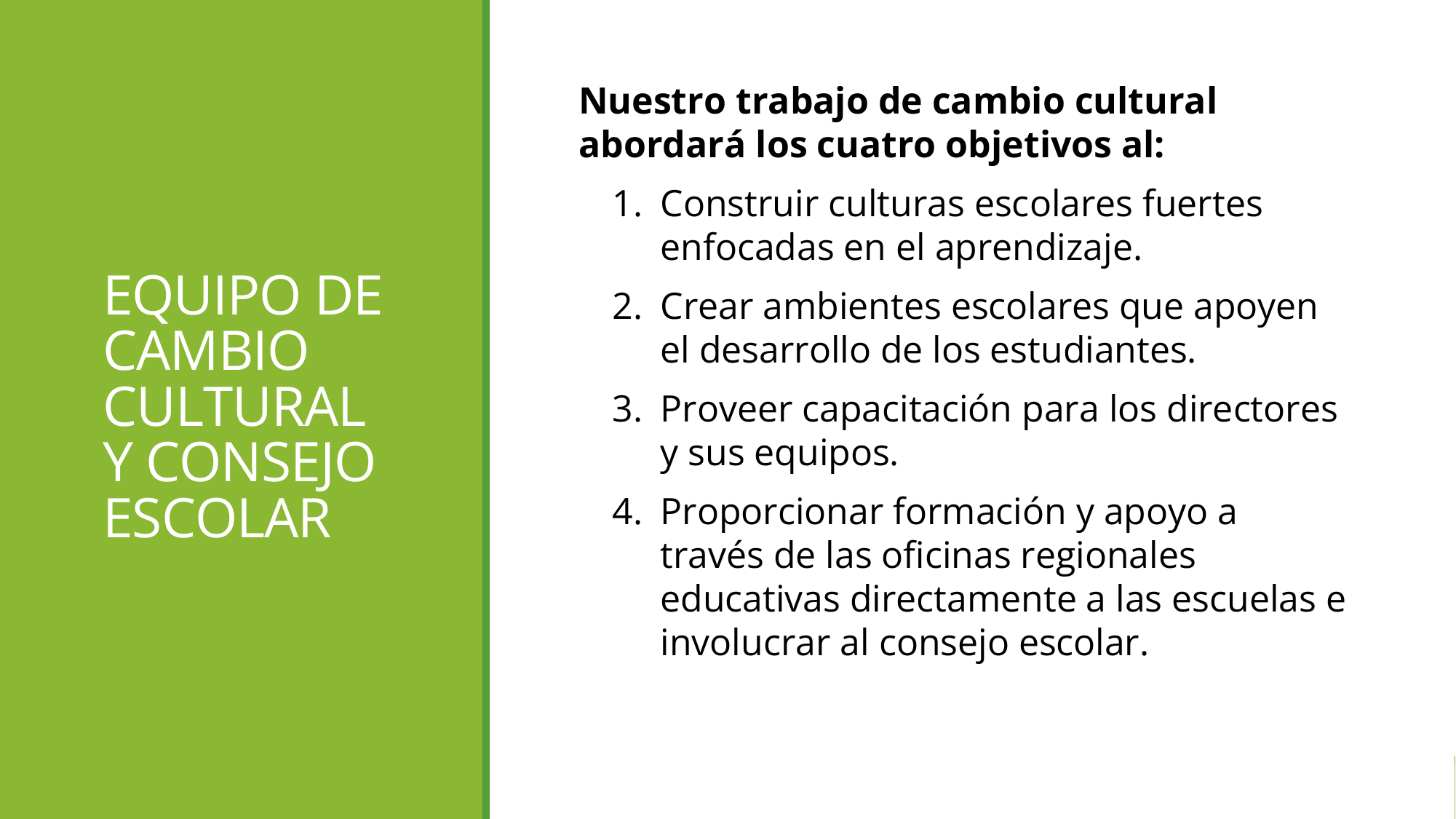

# EQUIPO DE CAMBIO CULTURAL Y CONSEJO ESCOLAR
Nuestro trabajo de cambio cultural abordará los cuatro objetivos al:
Construir culturas escolares fuertes enfocadas en el aprendizaje.
Crear ambientes escolares que apoyen el desarrollo de los estudiantes.
Proveer capacitación para los directores y sus equipos.
Proporcionar formación y apoyo a través de las oficinas regionales educativas directamente a las escuelas e involucrar al consejo escolar.